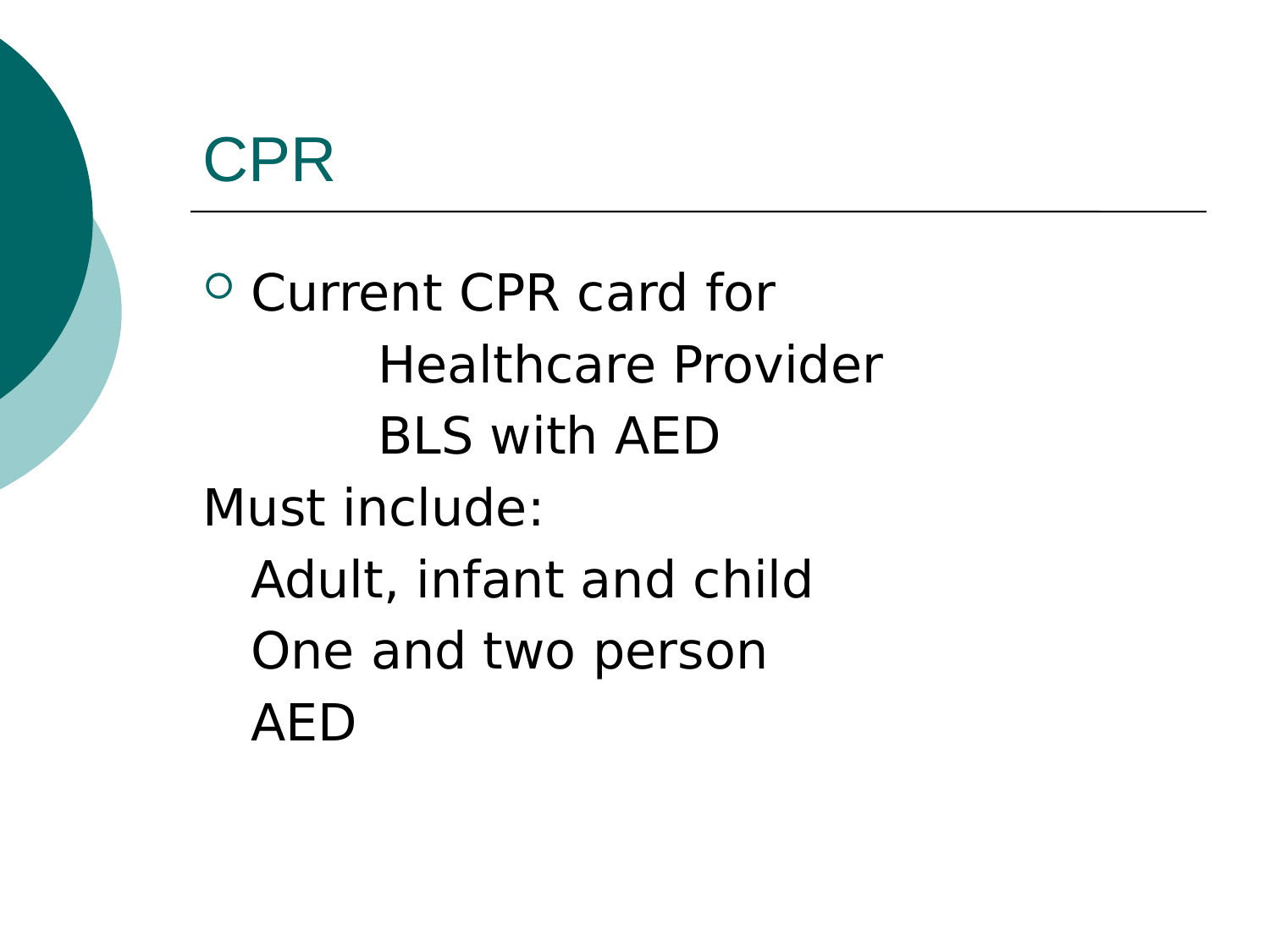

# CPR
Current CPR card for
		Healthcare Provider
		BLS with AED
Must include:
	Adult, infant and child
	One and two person
	AED